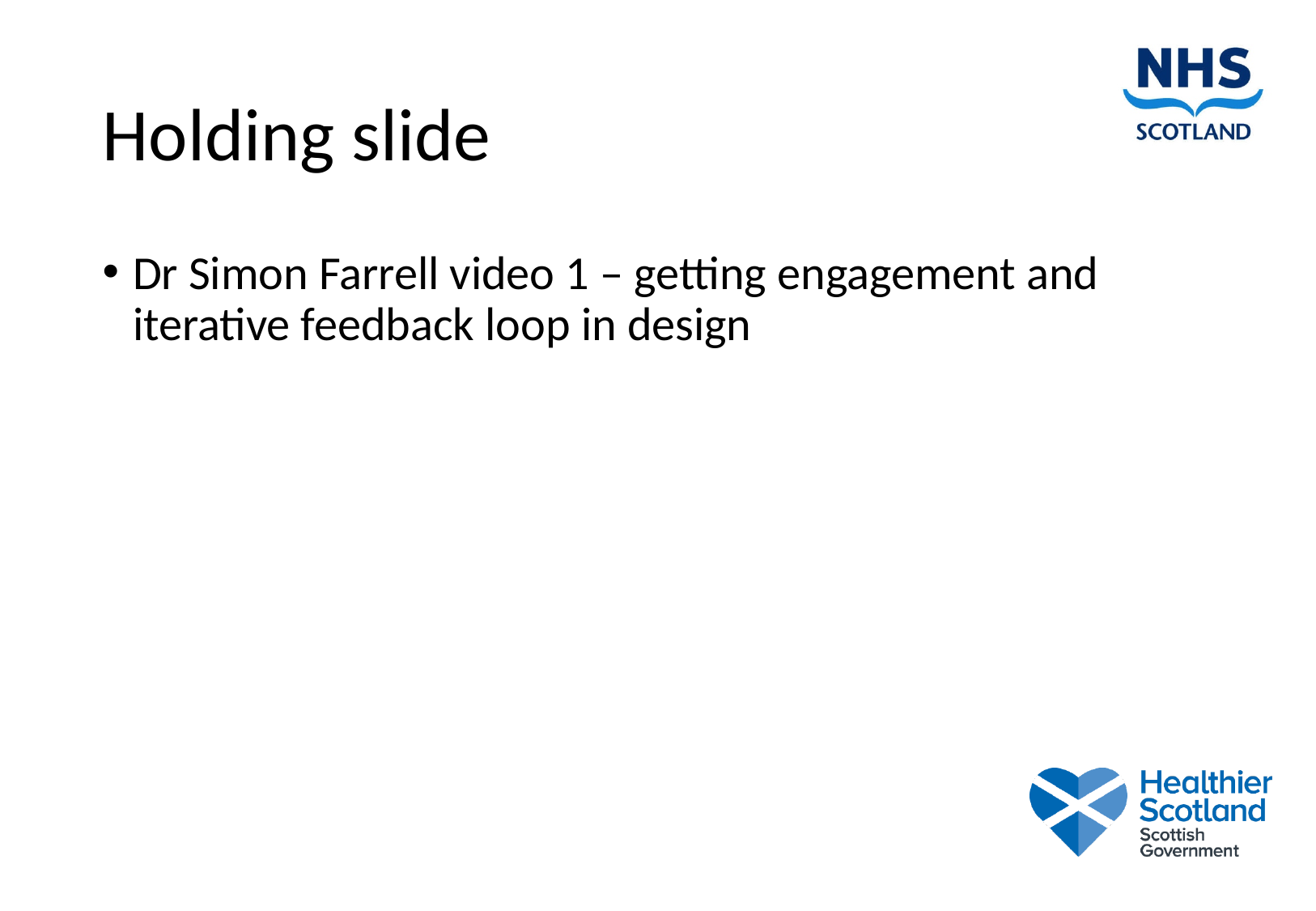

# Holding slide
Dr Simon Farrell video 1 – getting engagement and iterative feedback loop in design